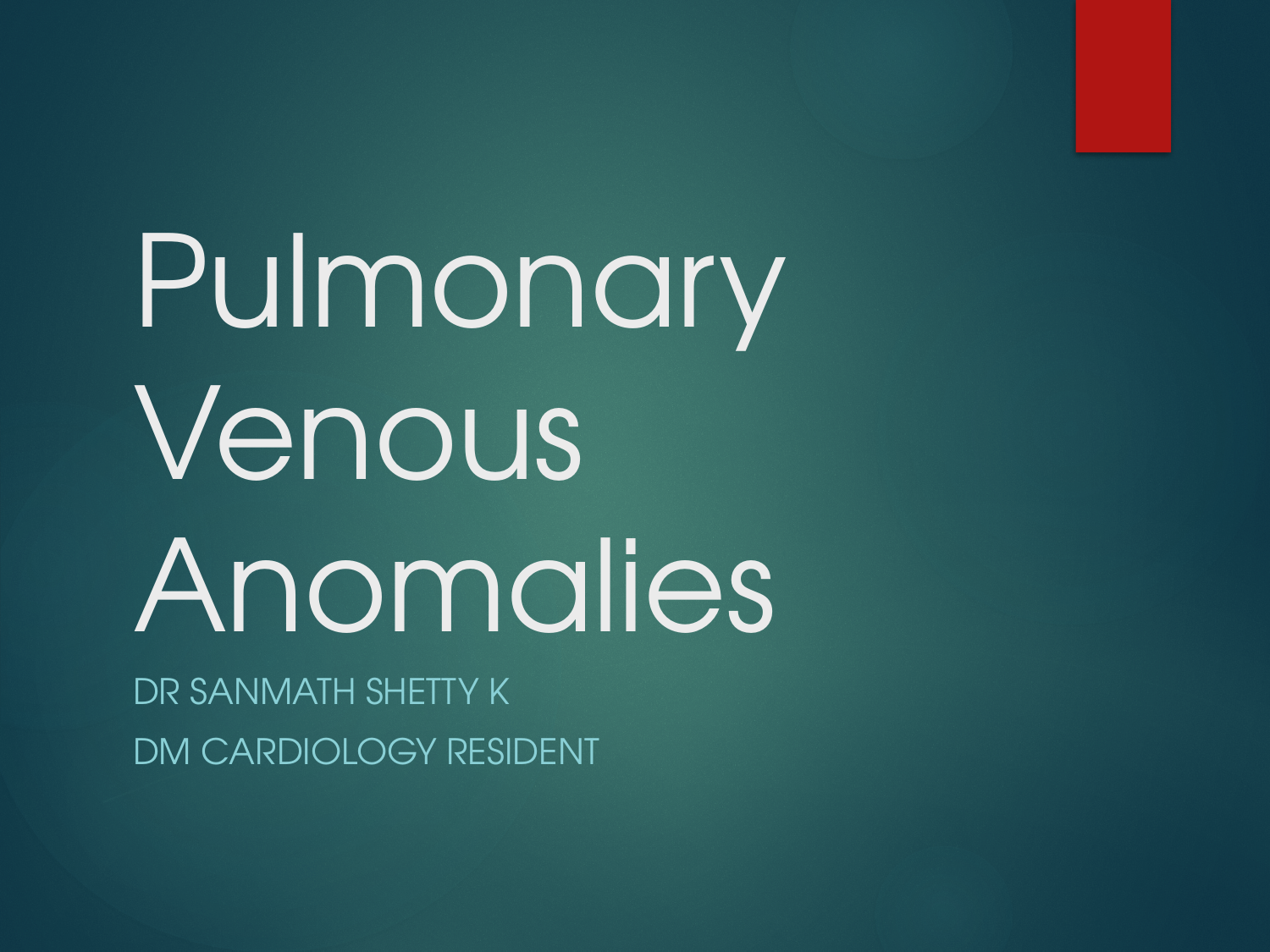

# Pulmonary Venous Anomalies
Dr Sanmath Shetty k
Dm cardiology resident